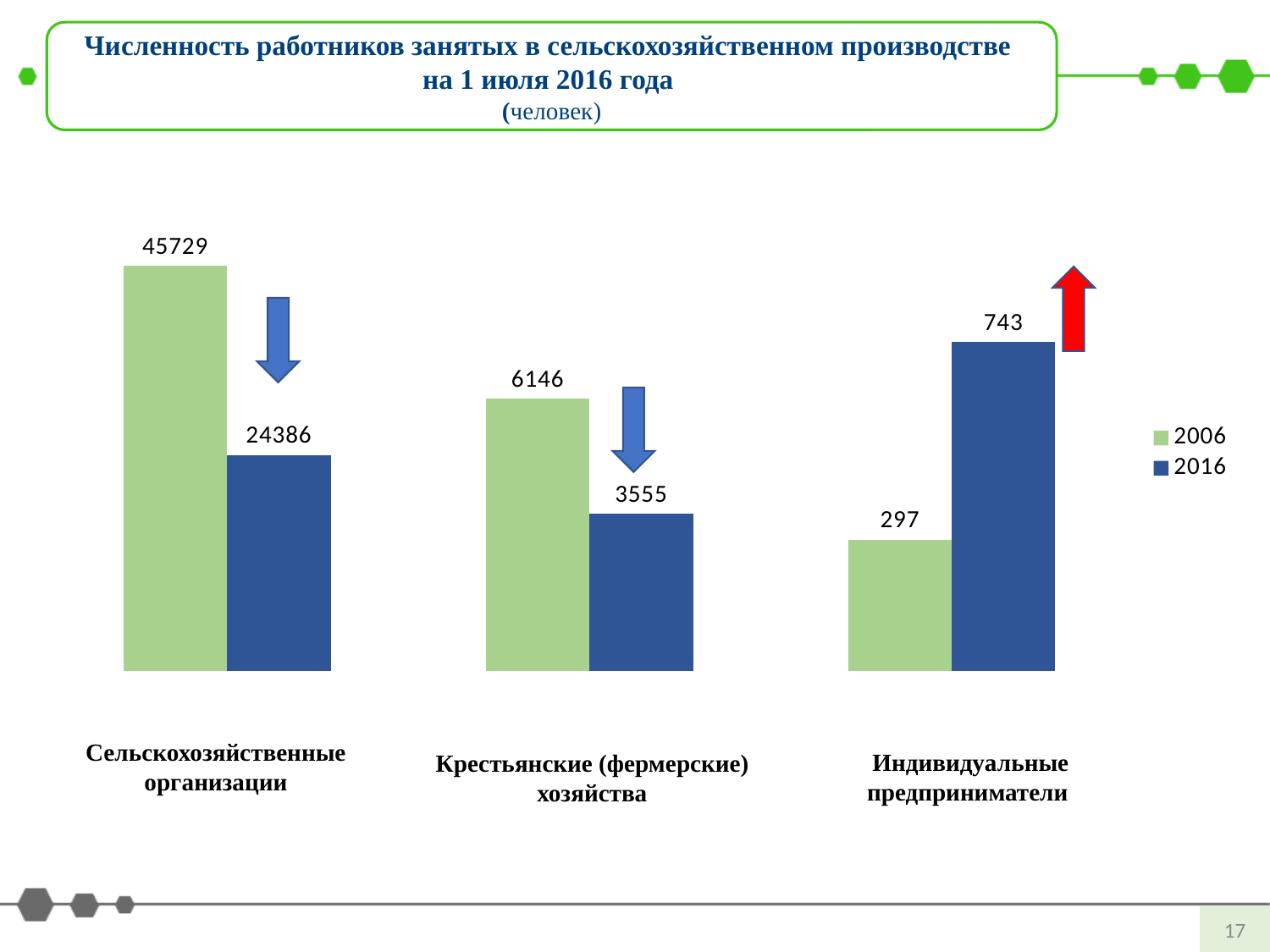

Численность работников занятых в сельскохозяйственном производстве
на 1 июля 2016 года
(человек)

### Chart

| Category | 2006 | 2016 |
|---|---|---|
| сельскохозяйственные организации | 914.58 | 487.7 |
| крестьянские (фермерские) хозяйства и ИП | 614.6 | 355.5 |
| индивидуальные предприниматели | 297.0 | 743.0 |
 Индивидуальные предприниматели
Сельскохозяйственные организации
Крестьянские (фермерские) хозяйства
17